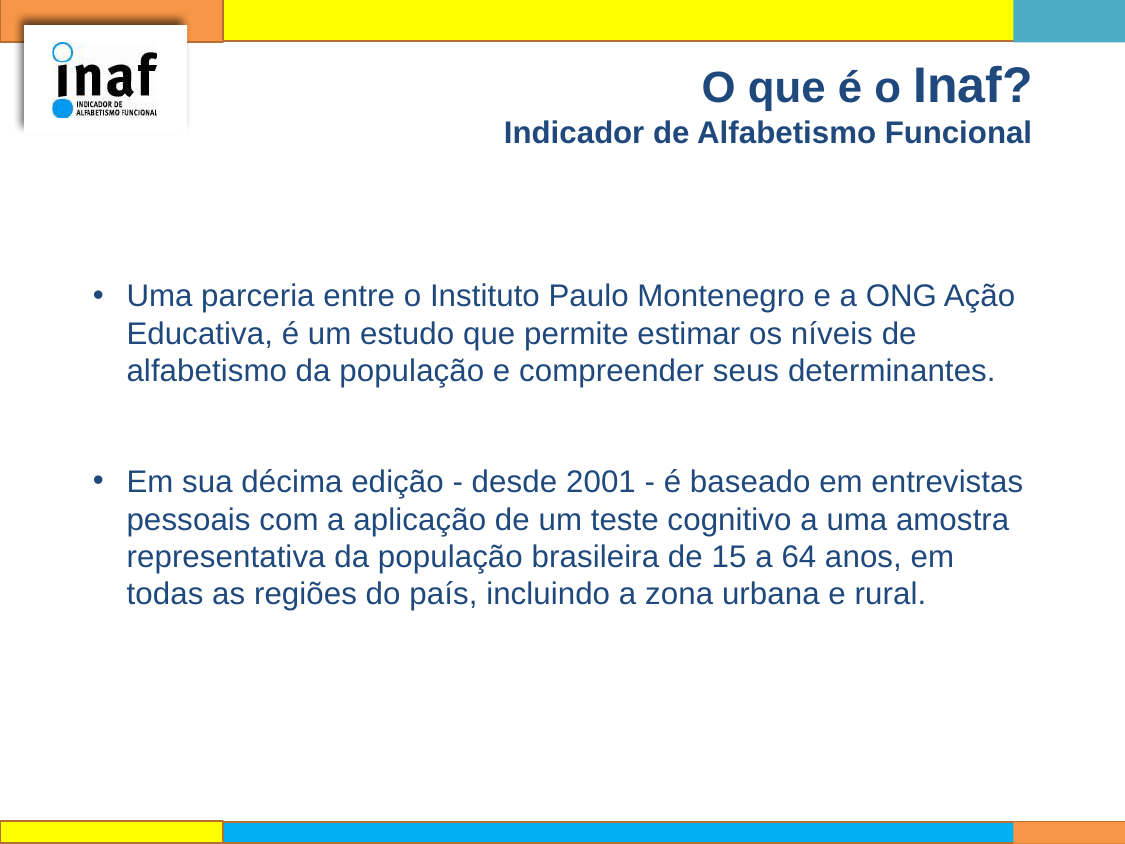

# O que é o Inaf? Indicador de Alfabetismo Funcional
Uma parceria entre o Instituto Paulo Montenegro e a ONG Ação Educativa, é um estudo que permite estimar os níveis de alfabetismo da população e compreender seus determinantes.

Em sua décima edição - desde 2001 - é baseado em entrevistas pessoais com a aplicação de um teste cognitivo a uma amostra representativa da população brasileira de 15 a 64 anos, em todas as regiões do país, incluindo a zona urbana e rural.